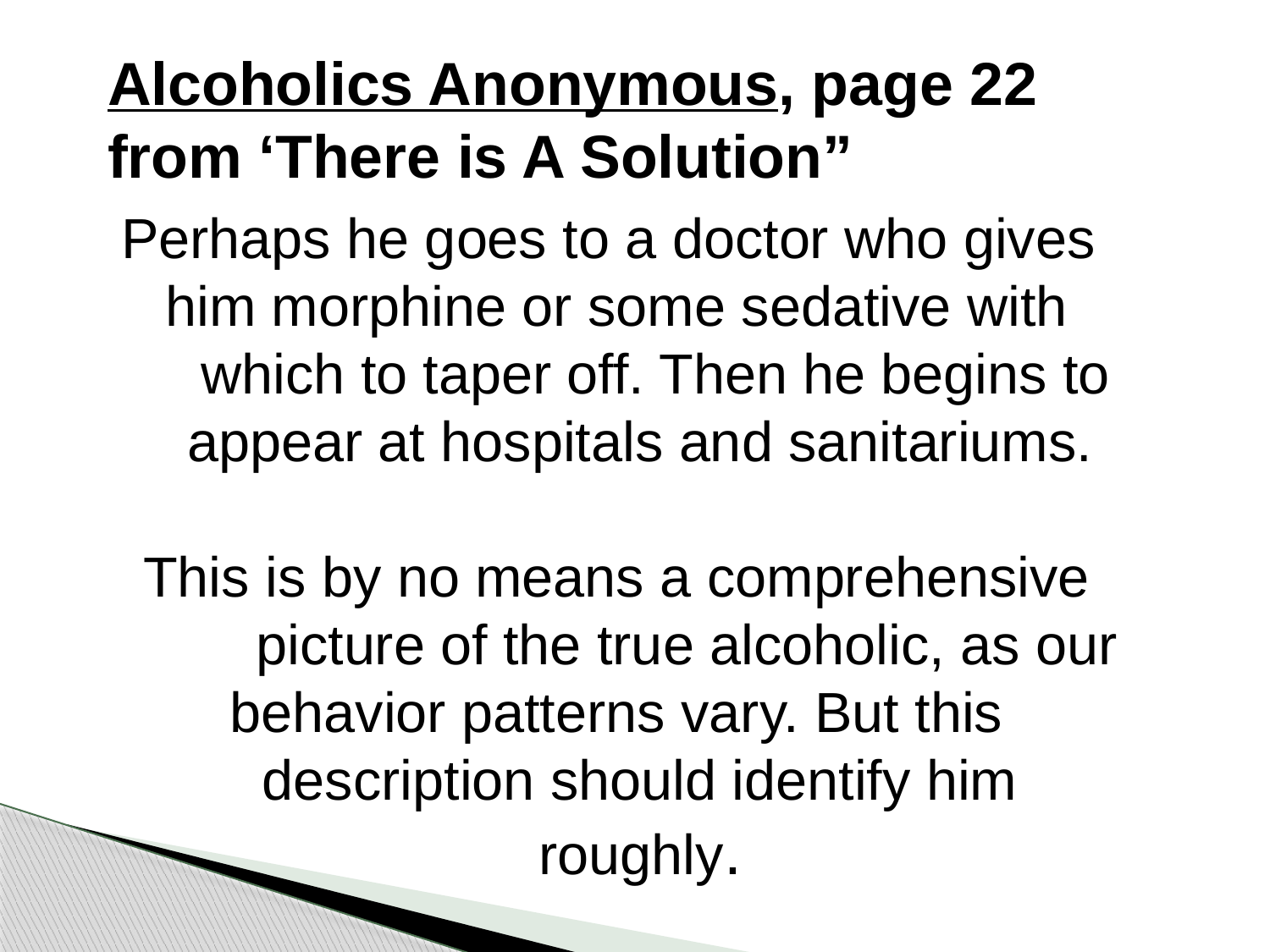

Alcoholics Anonymous, page 22 from ‘There is A Solution”
Perhaps he goes to a doctor who gives
him morphine or some sedative with
  which to taper off. Then he begins to appear at hospitals and sanitariums.

This is by no means a comprehensive
      picture of the true alcoholic, as our behavior patterns vary. But this
 description should identify him
roughly.